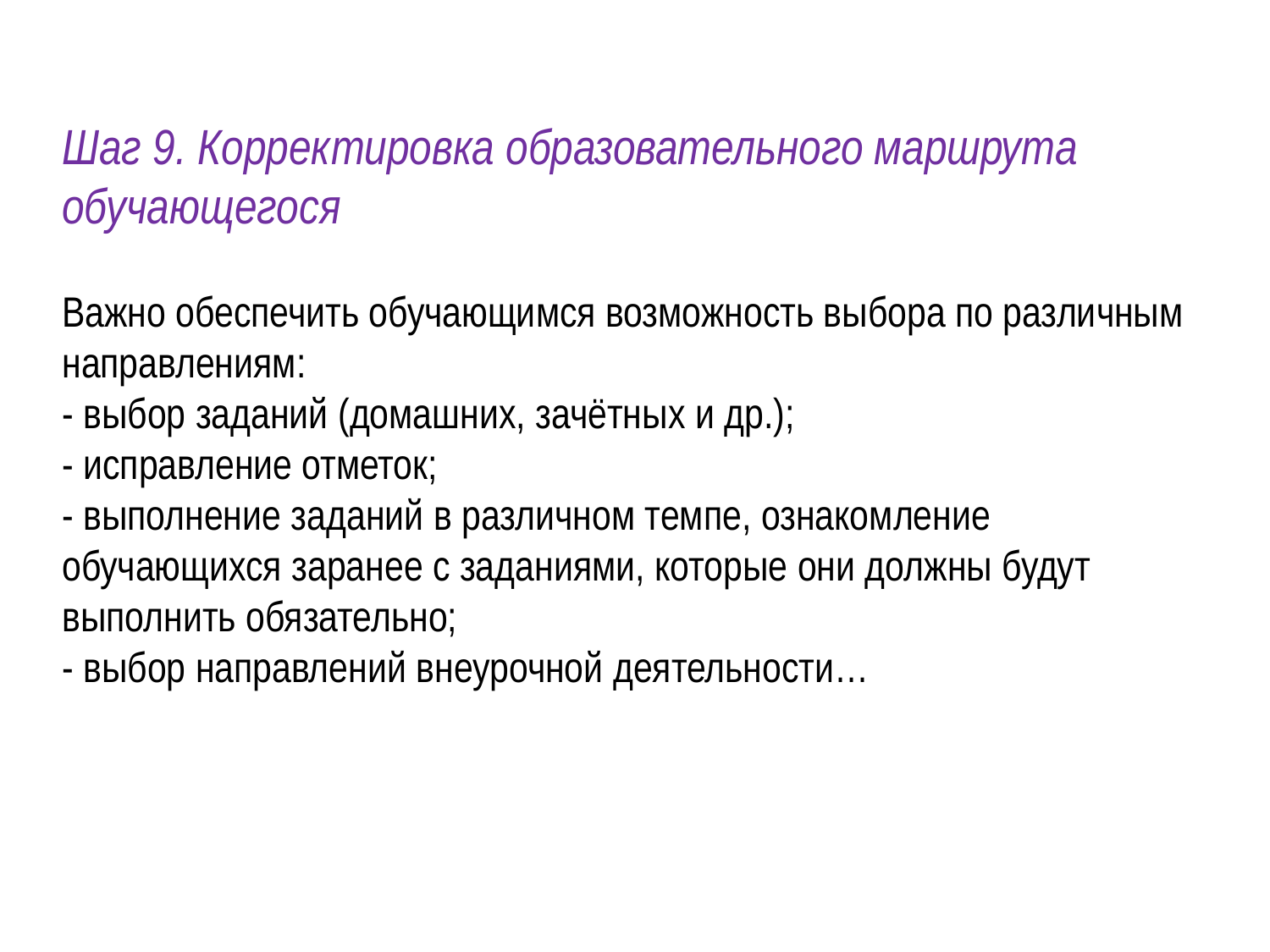

Шаг 9. Корректировка образовательного маршрута обучающегося

Важно обеспечить обучающимся возможность выбора по различным направлениям:
- выбор заданий (домашних, зачётных и др.);
- исправление отметок;
- выполнение заданий в различном темпе, ознакомление обучающихся заранее с заданиями, которые они должны будут выполнить обязательно;
- выбор направлений внеурочной деятельности…